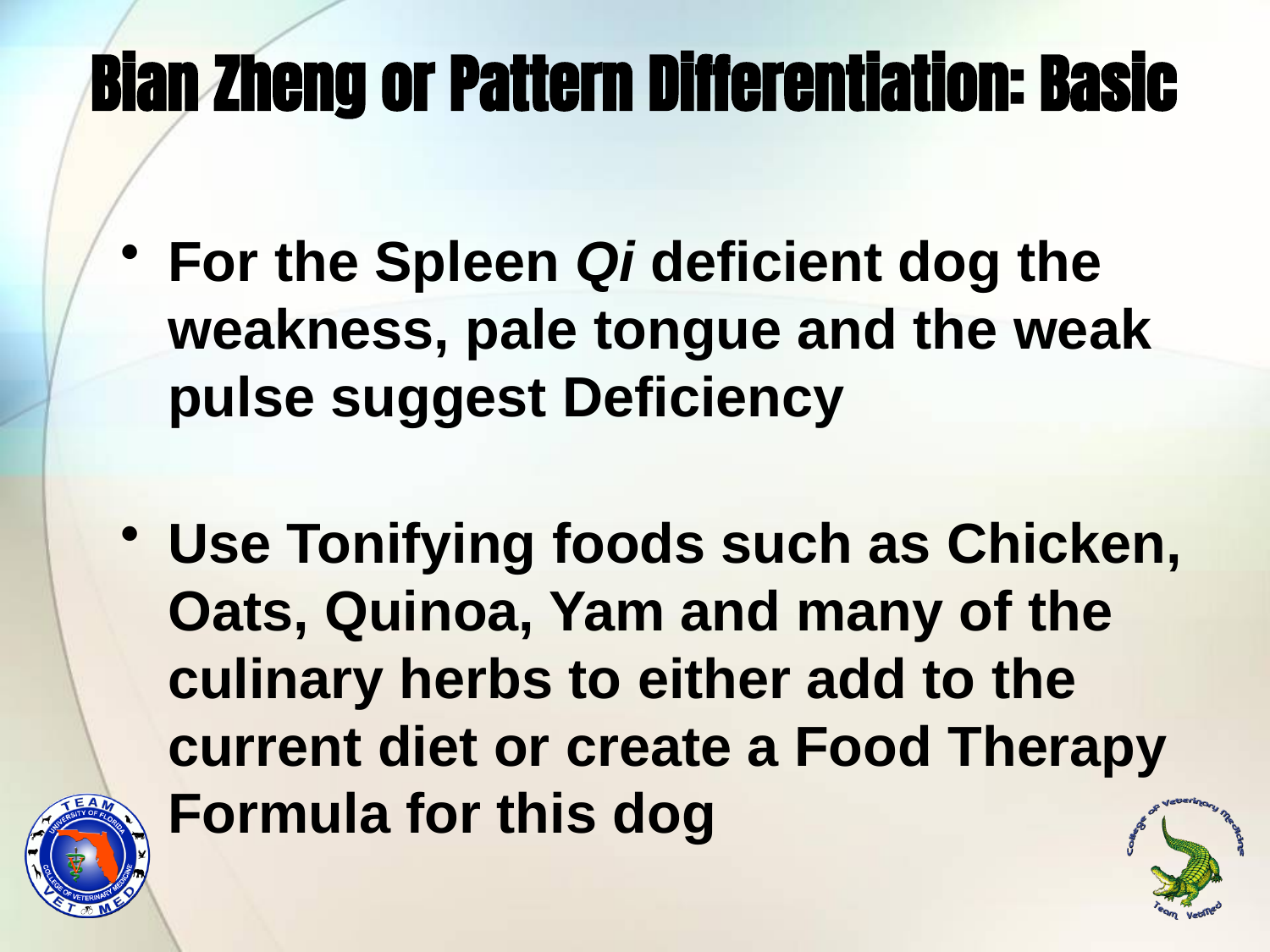

# Bian Zheng or Pattern Differentiation: Basic
For the Spleen Qi deficient dog the weakness, pale tongue and the weak pulse suggest Deficiency

Use Tonifying foods such as Chicken, Oats, Quinoa, Yam and many of the culinary herbs to either add to the current diet or create a Food Therapy Formula for this dog